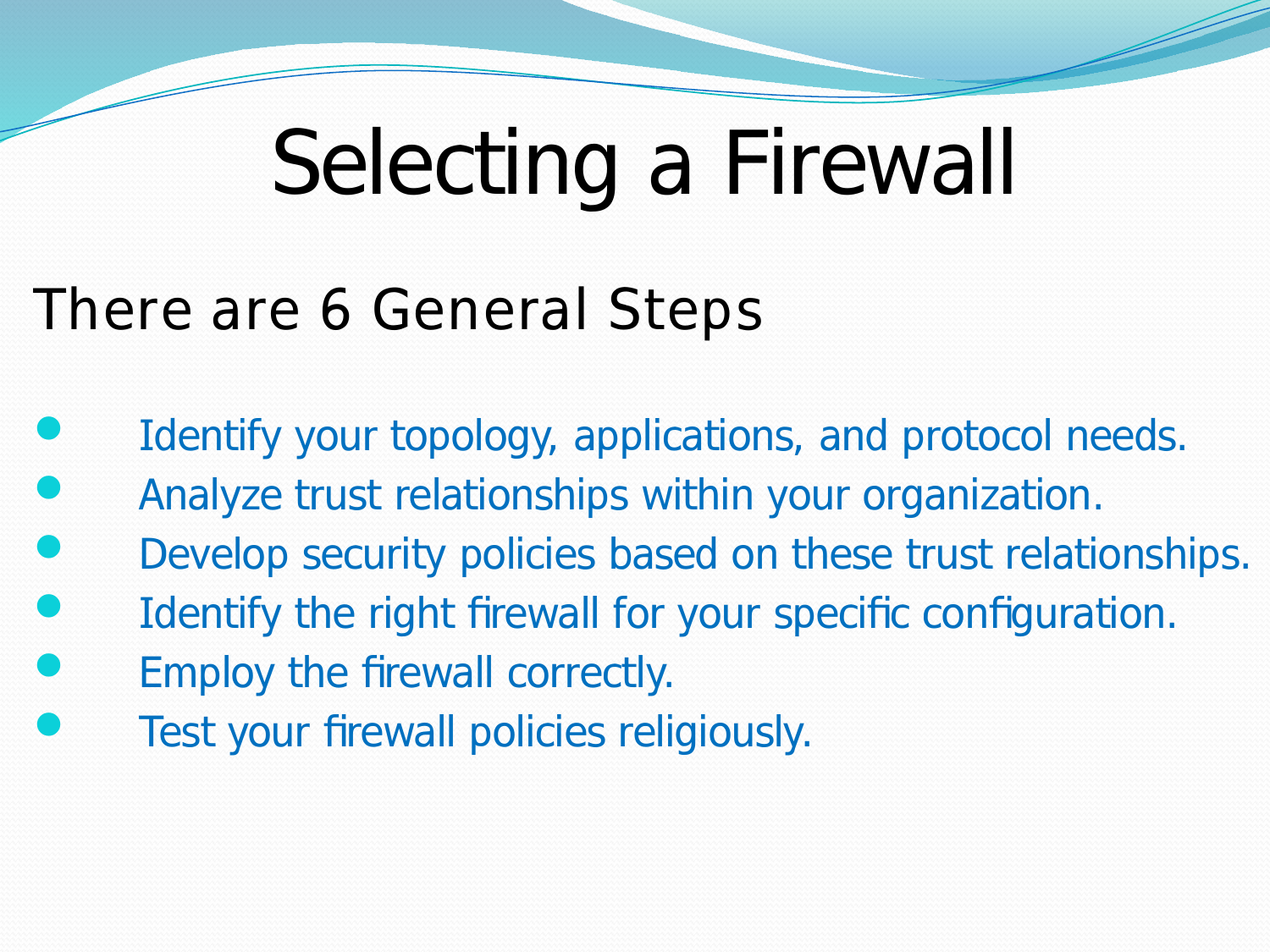

# Selecting a Firewall
There are 6 General Steps

     Identify your topology, applications, and protocol needs.
     Analyze trust relationships within your organization.
     Develop security policies based on these trust relationships.
     Identify the right firewall for your specific configuration.
     Employ the firewall correctly.
     Test your firewall policies religiously.